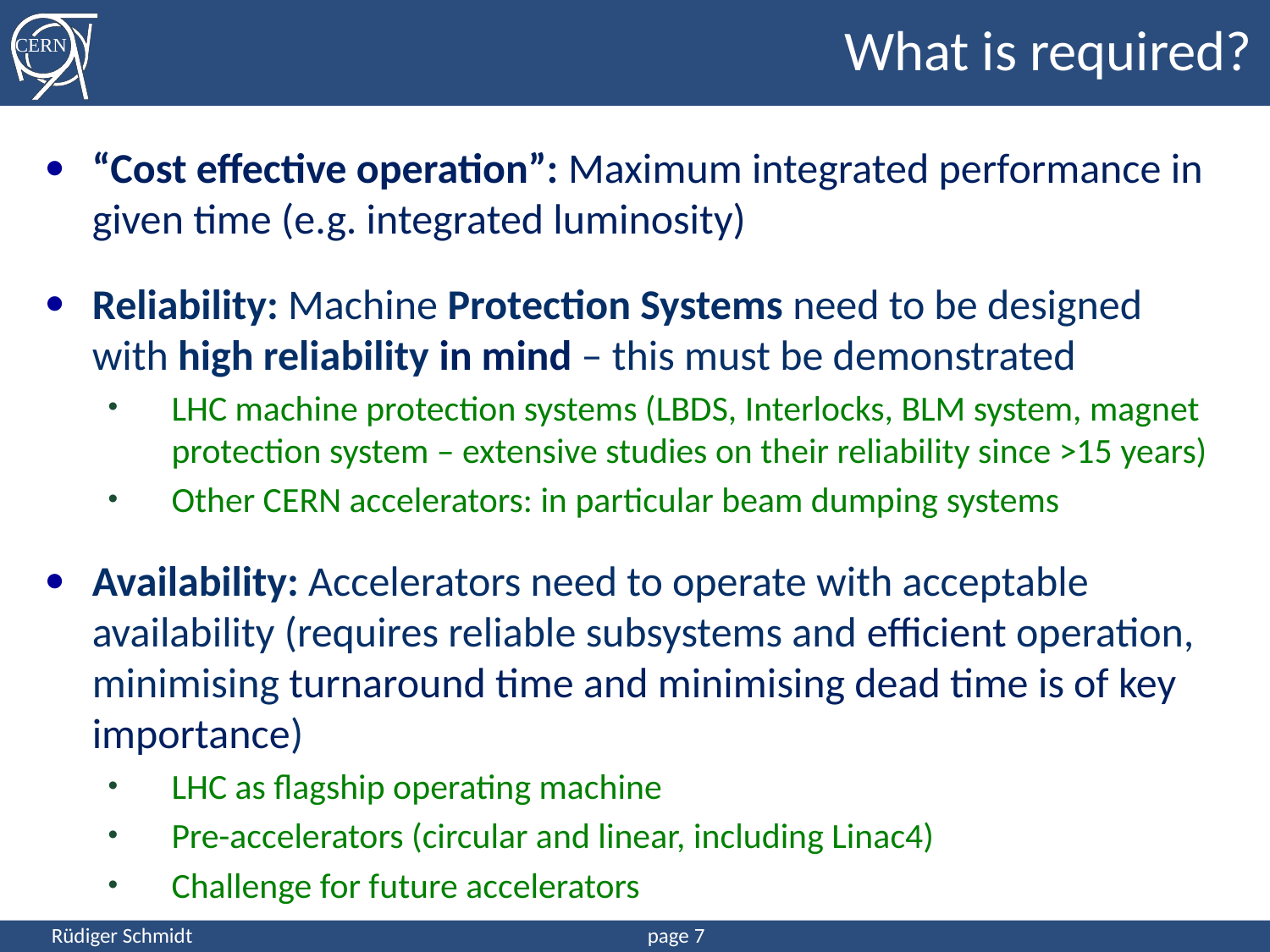

# What is required?
“Cost effective operation”: Maximum integrated performance in given time (e.g. integrated luminosity)

Reliability: Machine Protection Systems need to be designed with high reliability in mind – this must be demonstrated
LHC machine protection systems (LBDS, Interlocks, BLM system, magnet protection system – extensive studies on their reliability since >15 years)
Other CERN accelerators: in particular beam dumping systems

Availability: Accelerators need to operate with acceptable availability (requires reliable subsystems and efficient operation, minimising turnaround time and minimising dead time is of key importance)
LHC as flagship operating machine
Pre-accelerators (circular and linear, including Linac4)
Challenge for future accelerators